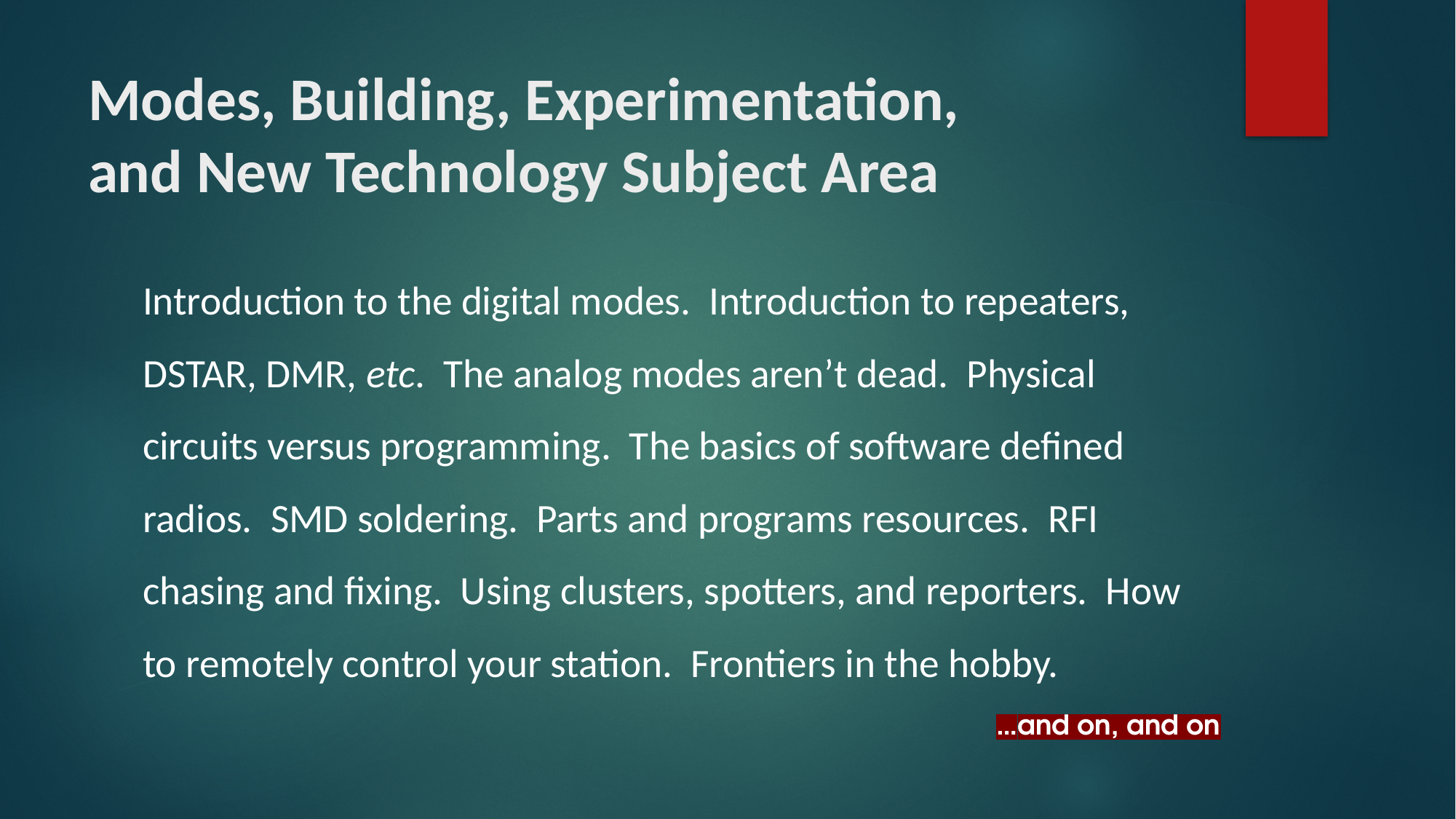

# Modes, Building, Experimentation, and New Technology Subject Area
Introduction to the digital modes.  Introduction to repeaters, DSTAR, DMR, etc.  The analog modes aren’t dead.  Physical circuits versus programming.  The basics of software defined radios.  SMD soldering.  Parts and programs resources.  RFI chasing and fixing.  Using clusters, spotters, and reporters.  How to remotely control your station.  Frontiers in the hobby.
…and on, and on